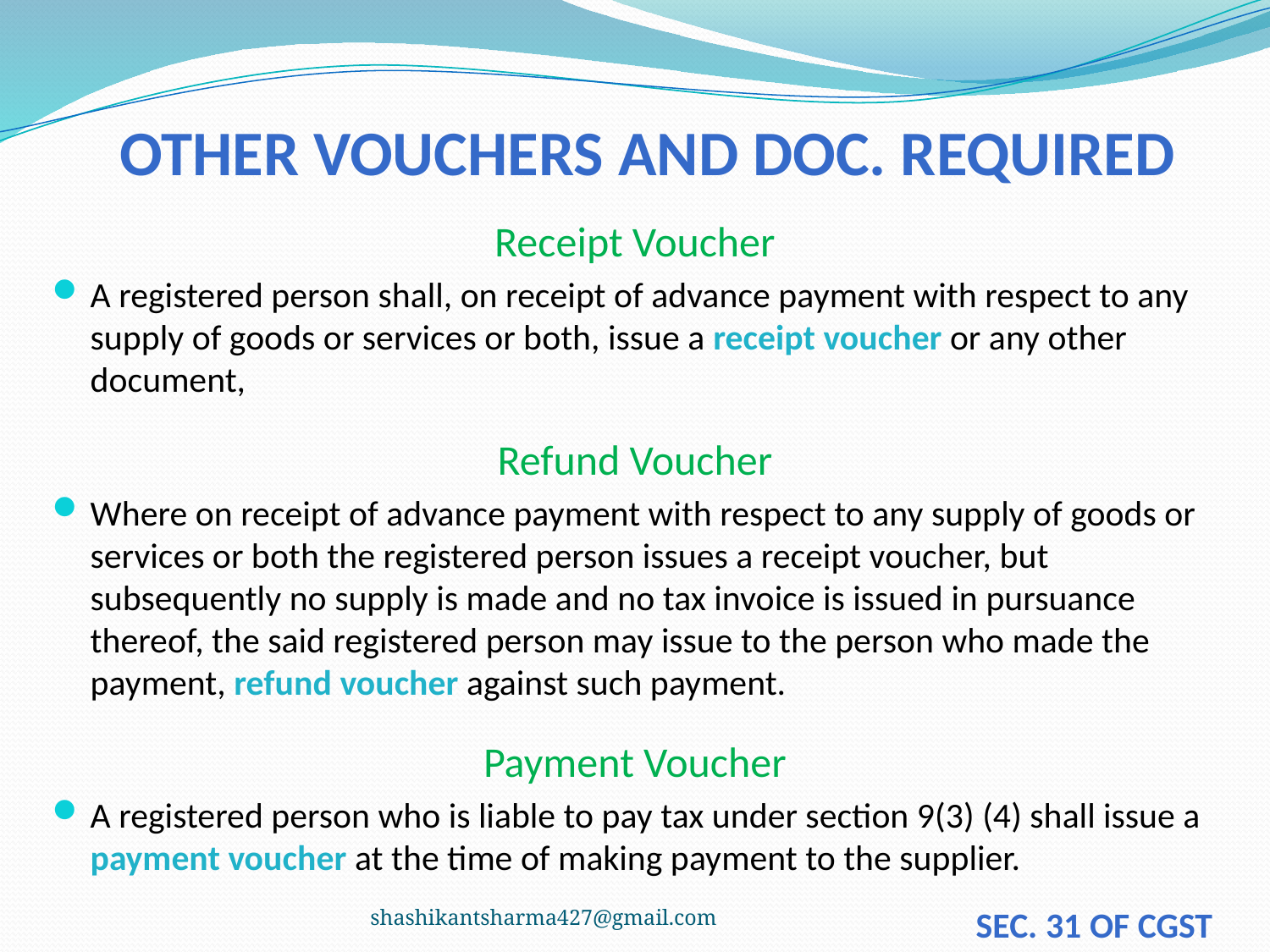

# Other vouchers and doc. Required
Receipt Voucher
A registered person shall, on receipt of advance payment with respect to any supply of goods or services or both, issue a receipt voucher or any other document,

Refund Voucher
Where on receipt of advance payment with respect to any supply of goods or services or both the registered person issues a receipt voucher, but subsequently no supply is made and no tax invoice is issued in pursuance thereof, the said registered person may issue to the person who made the payment, refund voucher against such payment.

Payment Voucher
A registered person who is liable to pay tax under section 9(3) (4) shall issue a payment voucher at the time of making payment to the supplier.

shashikantsharma427@gmail.com
sec. 31 of CGST